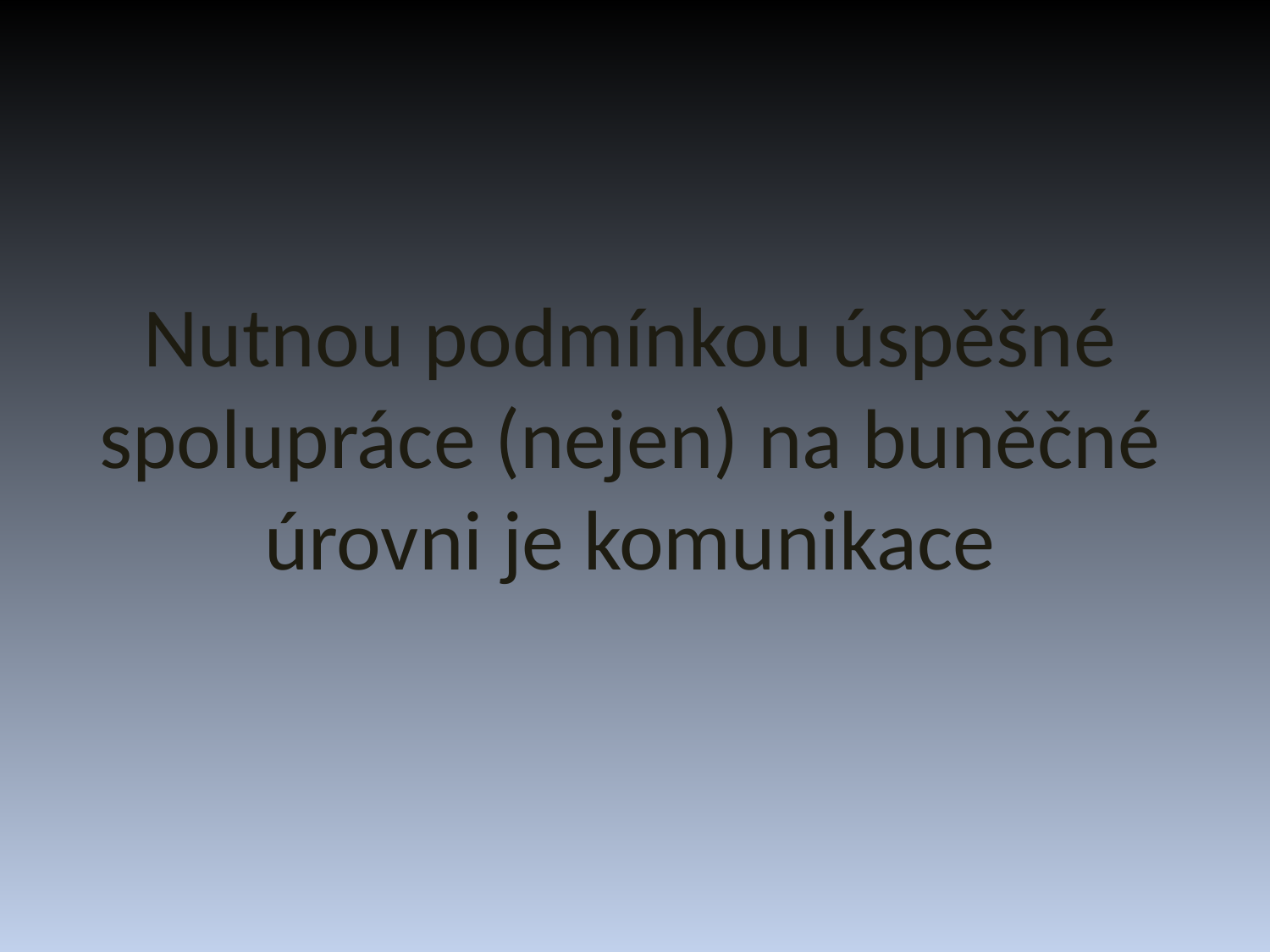

Nutnou podmínkou úspěšné spolupráce (nejen) na buněčné úrovni je komunikace